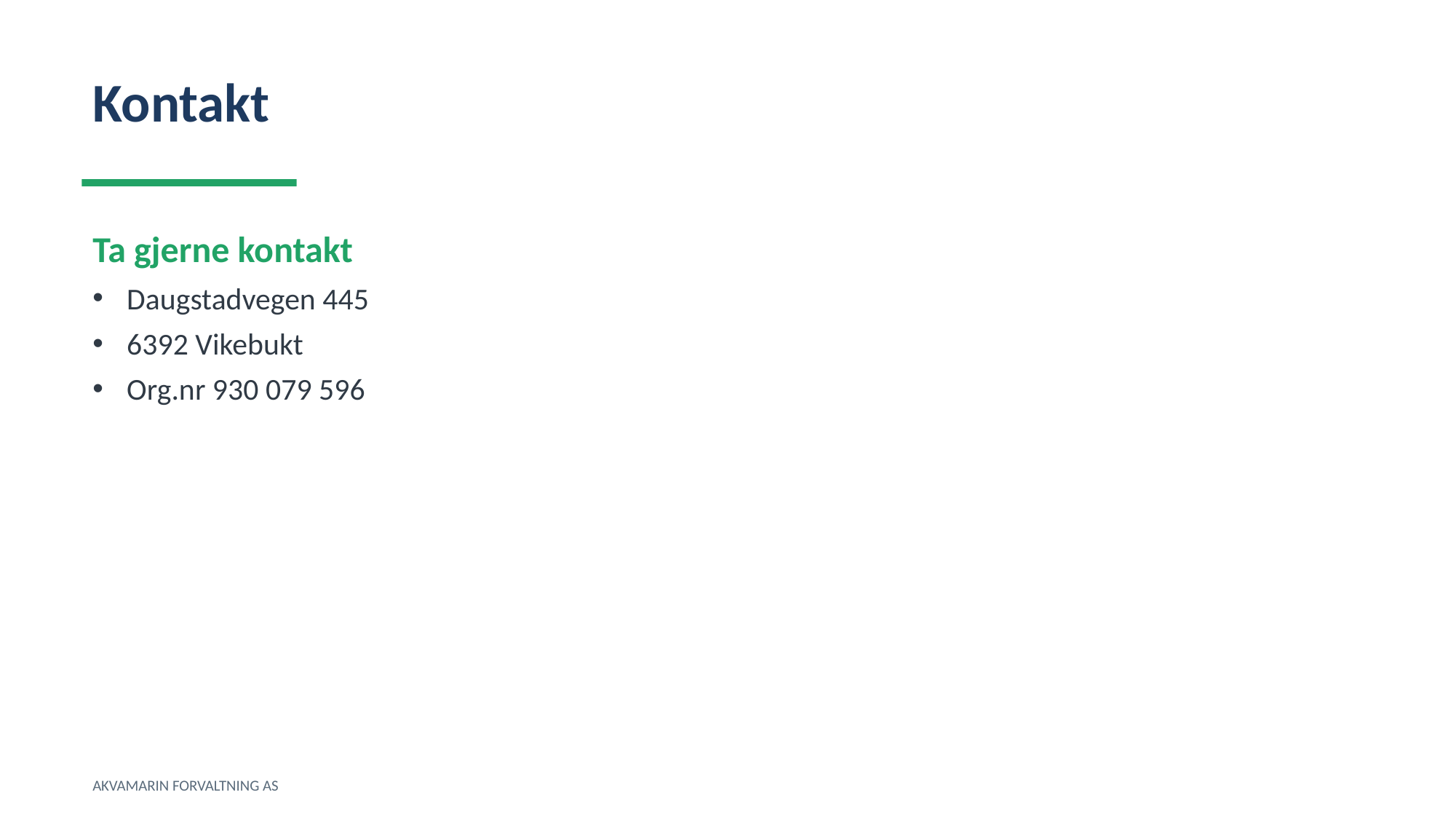

Kontakt

Ta gjerne kontakt
Daugstadvegen 445
6392 Vikebukt
Org.nr 930 079 596
AKVAMARIN FORVALTNING AS